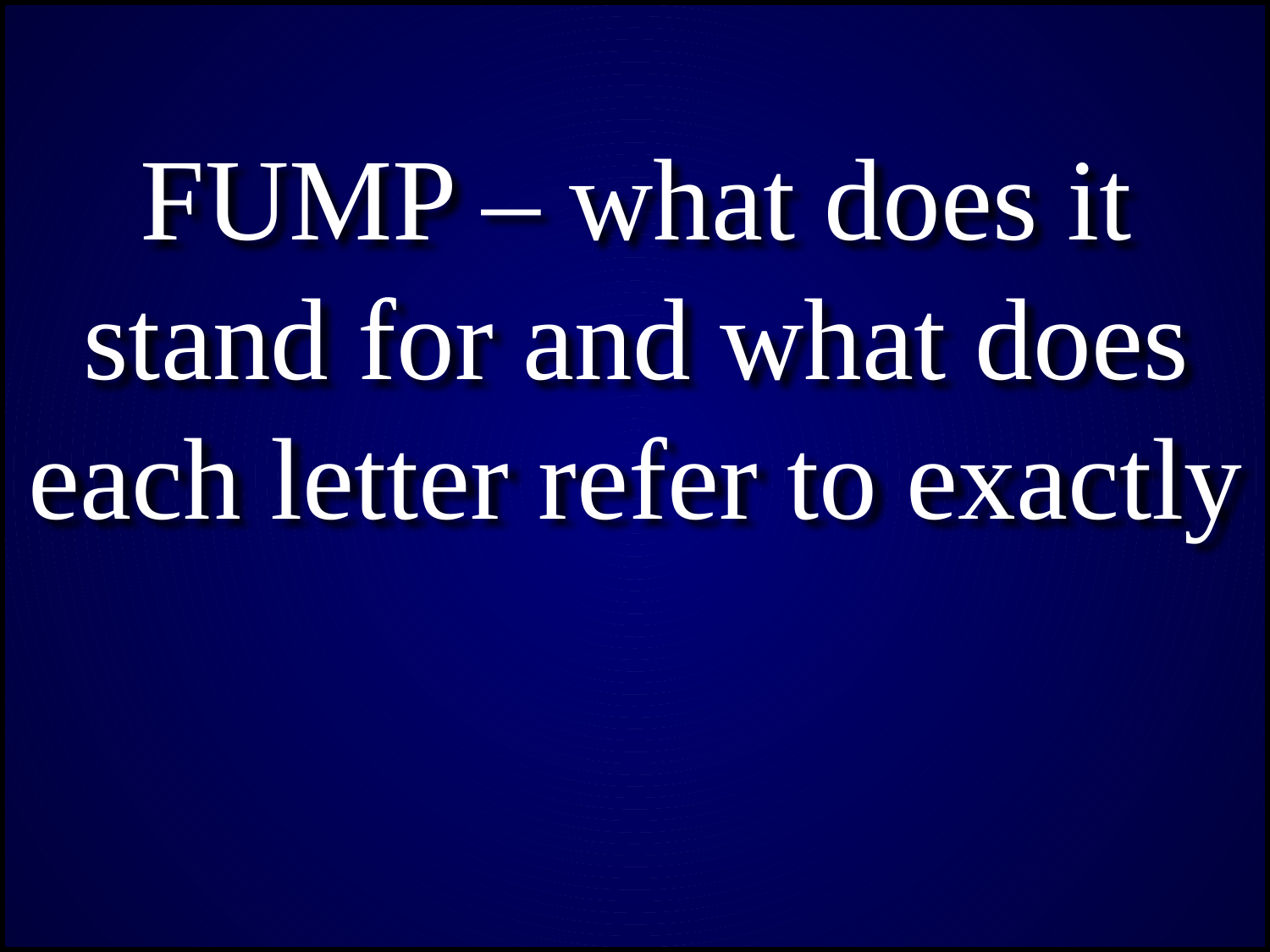

FUMP – what does it stand for and what does each letter refer to exactly